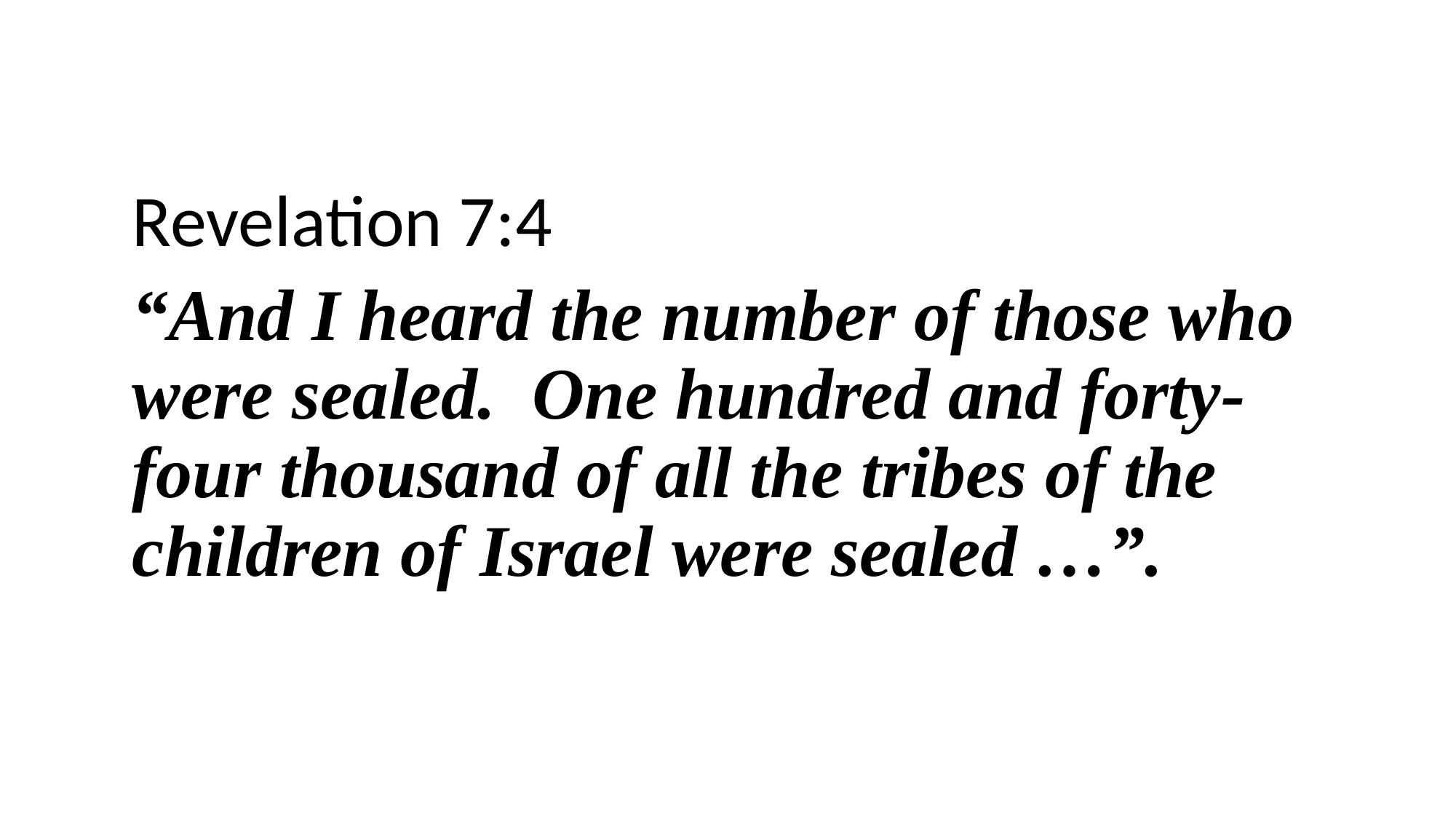

Revelation 7:4
“And I heard the number of those who were sealed.  One hundred and forty-four thousand of all the tribes of the children of Israel were sealed …”.